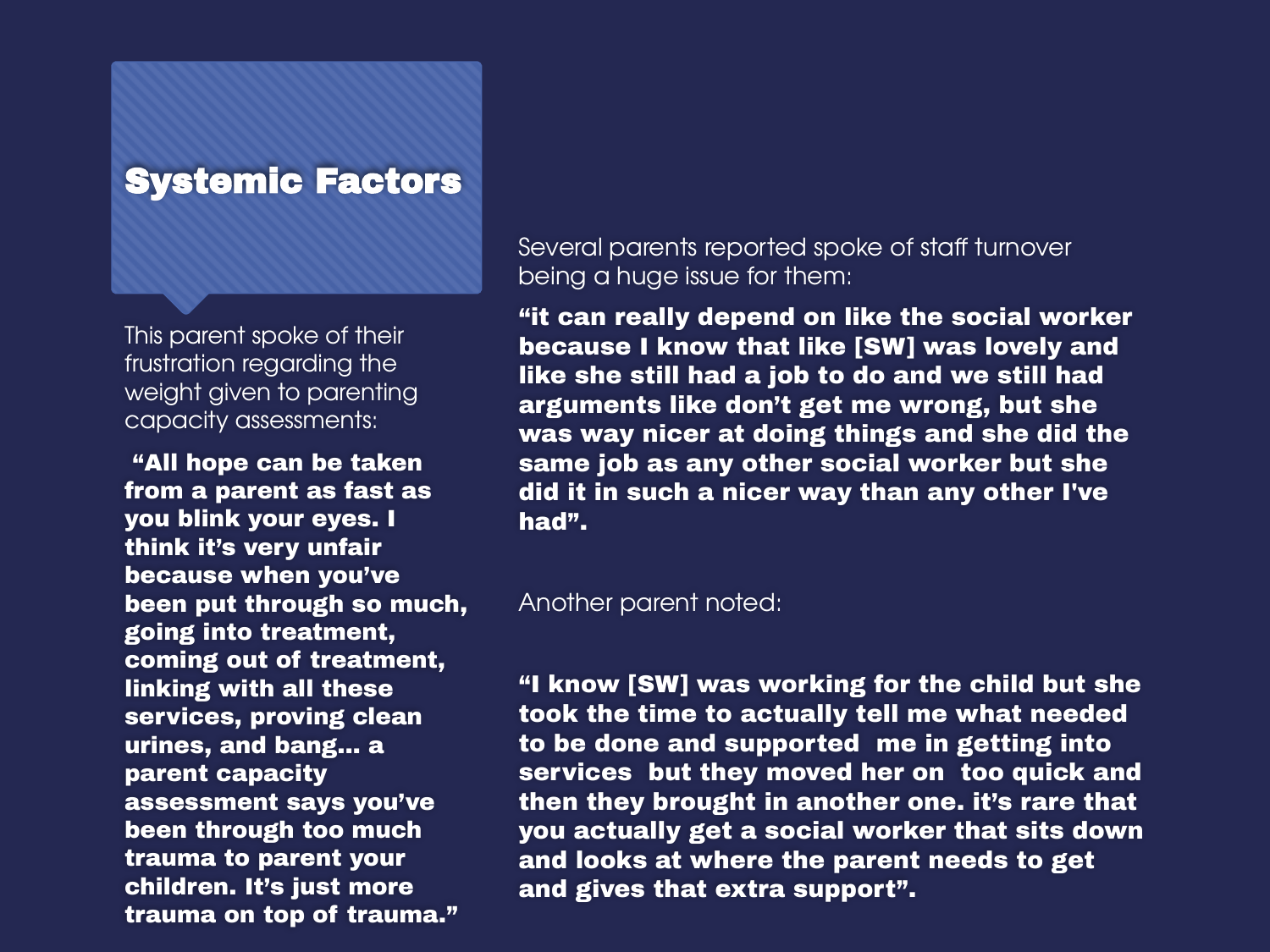

Several parents reported spoke of staff turnover being a huge issue for them:
“it can really depend on like the social worker because I know that like [SW] was lovely and like she still had a job to do and we still had arguments like don’t get me wrong, but she was way nicer at doing things and she did the same job as any other social worker but she did it in such a nicer way than any other I've had”.

Another parent noted:

“I know [SW] was working for the child but she took the time to actually tell me what needed to be done and supported  me in getting into services  but they moved her on  too quick and then they brought in another one. it’s rare that you actually get a social worker that sits down and looks at where the parent needs to get and gives that extra support”.

# Systemic Factors
This parent spoke of their frustration regarding the weight given to parenting capacity assessments:
 “All hope can be taken from a parent as fast as you blink your eyes. I think it’s very unfair because when you’ve been put through so much, going into treatment, coming out of treatment, linking with all these services, proving clean urines, and bang... a parent capacity assessment says you’ve been through too much trauma to parent your children. It’s just more trauma on top of trauma.”